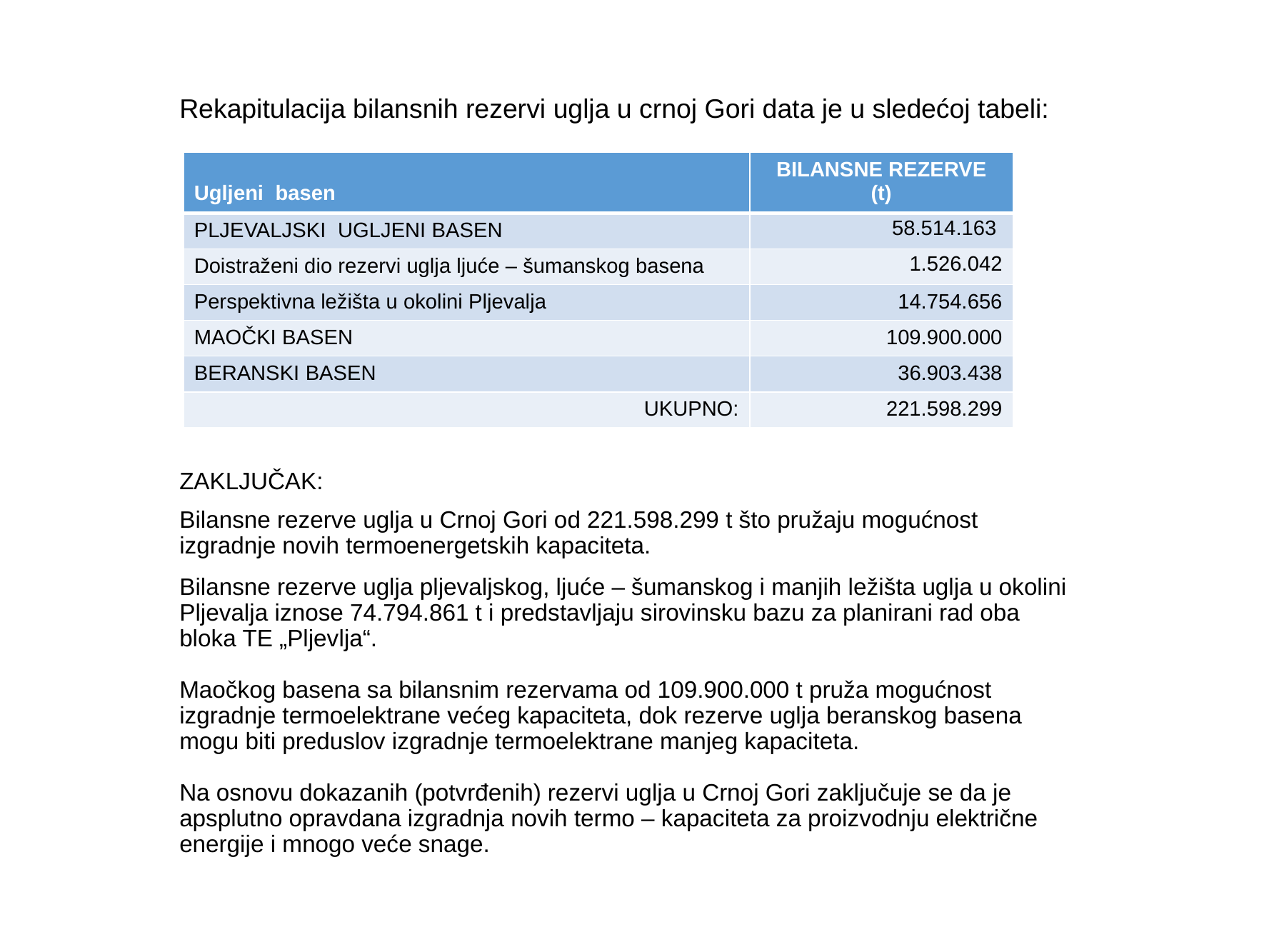

Rekapitulacija bilansnih rezervi uglja u crnoj Gori data je u sledećoj tabeli:

ZAKLJUČAK:

Bilansne rezerve uglja u Crnoj Gori od 221.598.299 t što pružaju mogućnost  izgradnje novih termoenergetskih kapaciteta.

Bilansne rezerve uglja pljevaljskog, ljuće – šumanskog i manjih ležišta uglja u okolini Pljevalja iznose 74.794.861 t i predstavljaju sirovinsku bazu za planirani rad oba bloka TE „Pljevlja“.

Maočkog basena sa bilansnim rezervama od 109.900.000 t pruža mogućnost izgradnje termoelektrane većeg kapaciteta, dok rezerve uglja beranskog basena mogu biti preduslov izgradnje termoelektrane manjeg kapaciteta.

Na osnovu dokazanih (potvrđenih) rezervi uglja u Crnoj Gori zaključuje se da je apsplutno opravdana izgradnja novih termo – kapaciteta za proizvodnju električne energije i mnogo veće snage.

| Ugljeni basen | BILANSNE REZERVE (t) |
| --- | --- |
| Pljevaljski ugljeni basen | 58.514.163 |
| Doistraženi dio rezervi uglja ljuće – šumanskog basena | 1.526.042 |
| Perspektivna ležišta u okolini Pljevalja | 14.754.656 |
| Maočki basen | 109.900.000 |
| Beranski basen | 36.903.438 |
| UKUPNO: | 221.598.299 |